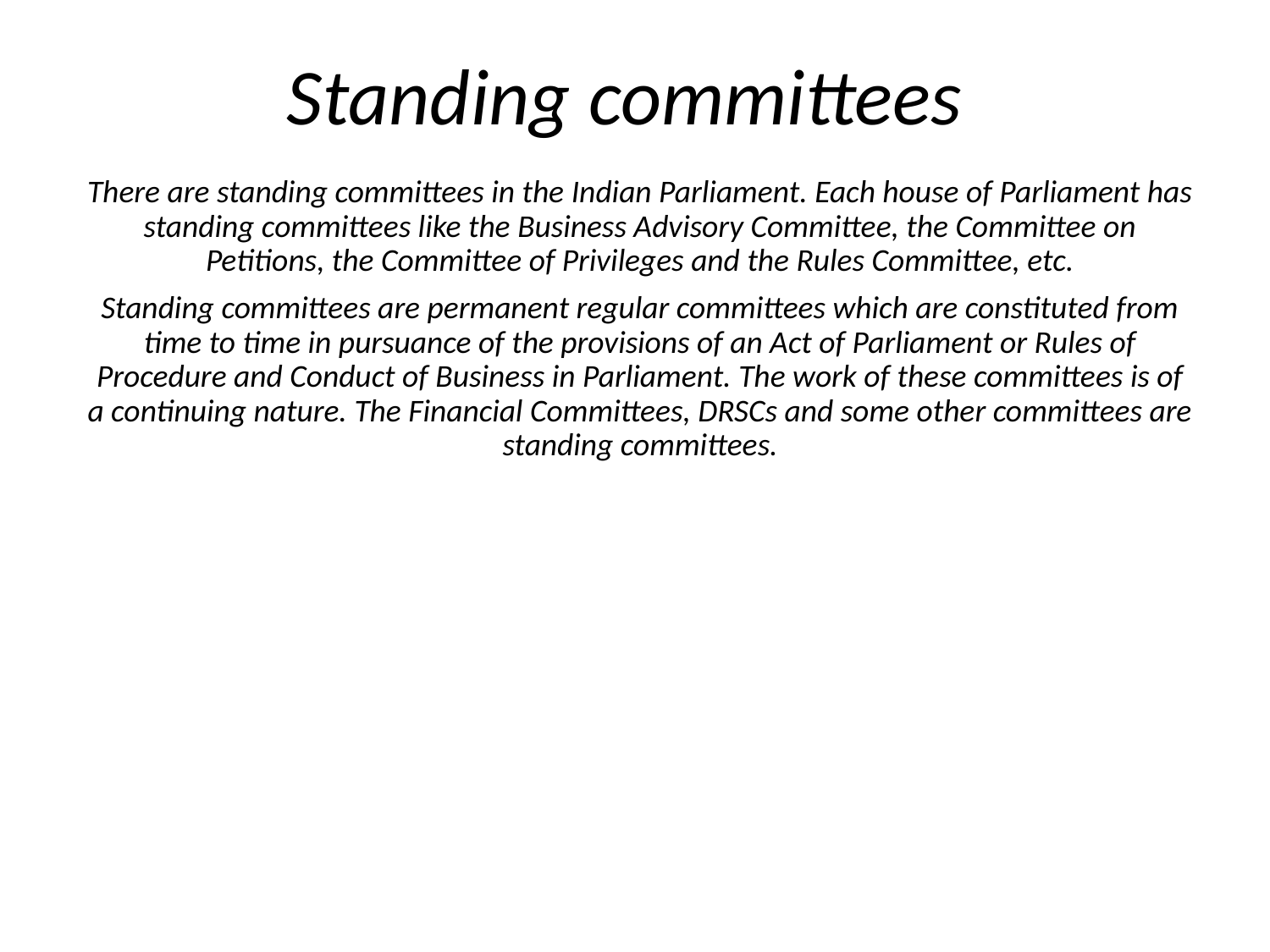

# Standing committees
There are standing committees in the Indian Parliament. Each house of Parliament has standing committees like the Business Advisory Committee, the Committee on Petitions, the Committee of Privileges and the Rules Committee, etc.
Standing committees are permanent regular committees which are constituted from time to time in pursuance of the provisions of an Act of Parliament or Rules of Procedure and Conduct of Business in Parliament. The work of these committees is of a continuing nature. The Financial Committees, DRSCs and some other committees are standing committees.